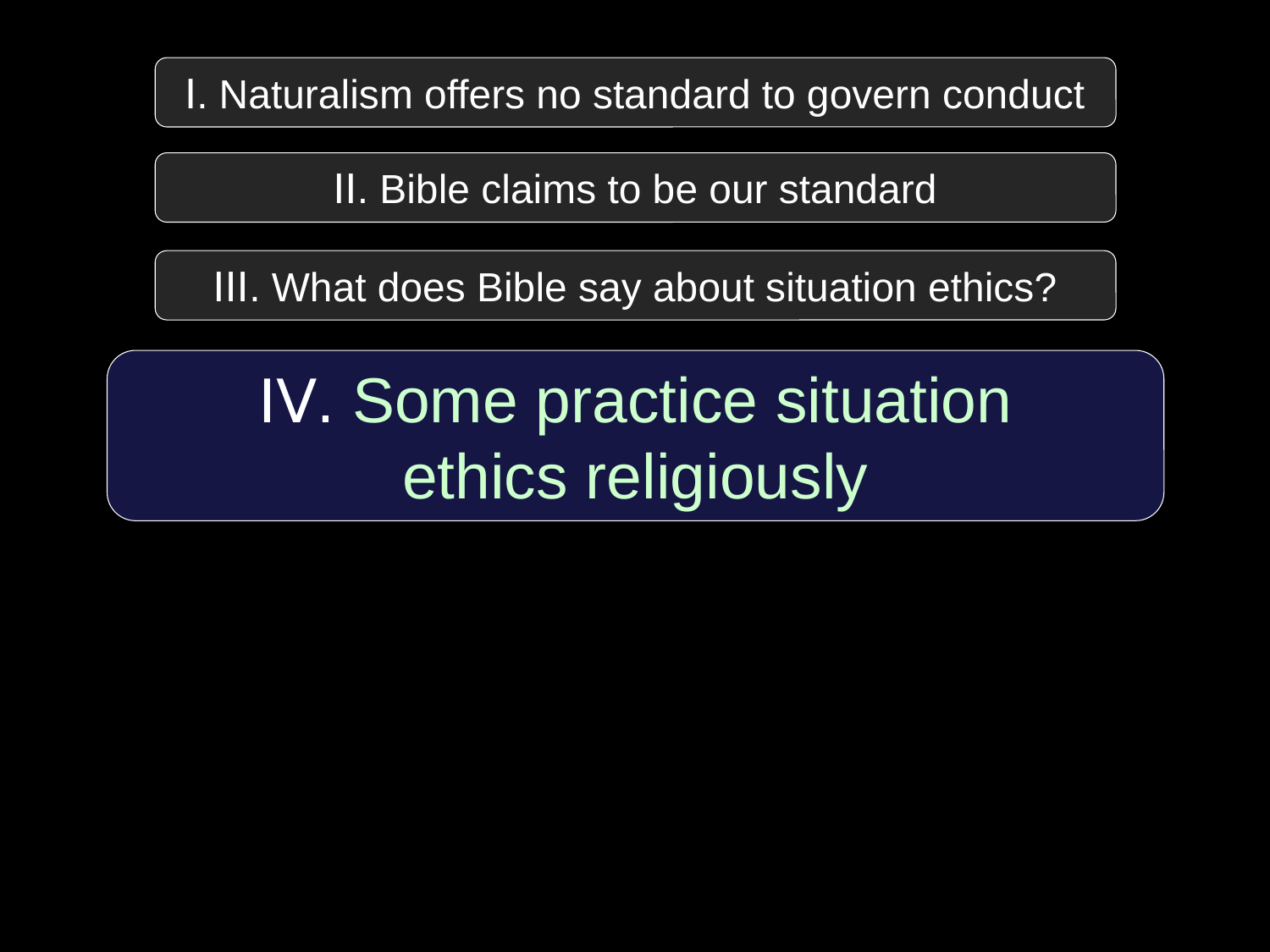

I. Naturalism offers no standard to govern conduct
II. Bible claims to be our standard
III. What does Bible say about situation ethics?
IV. Some practice situation
ethics religiously